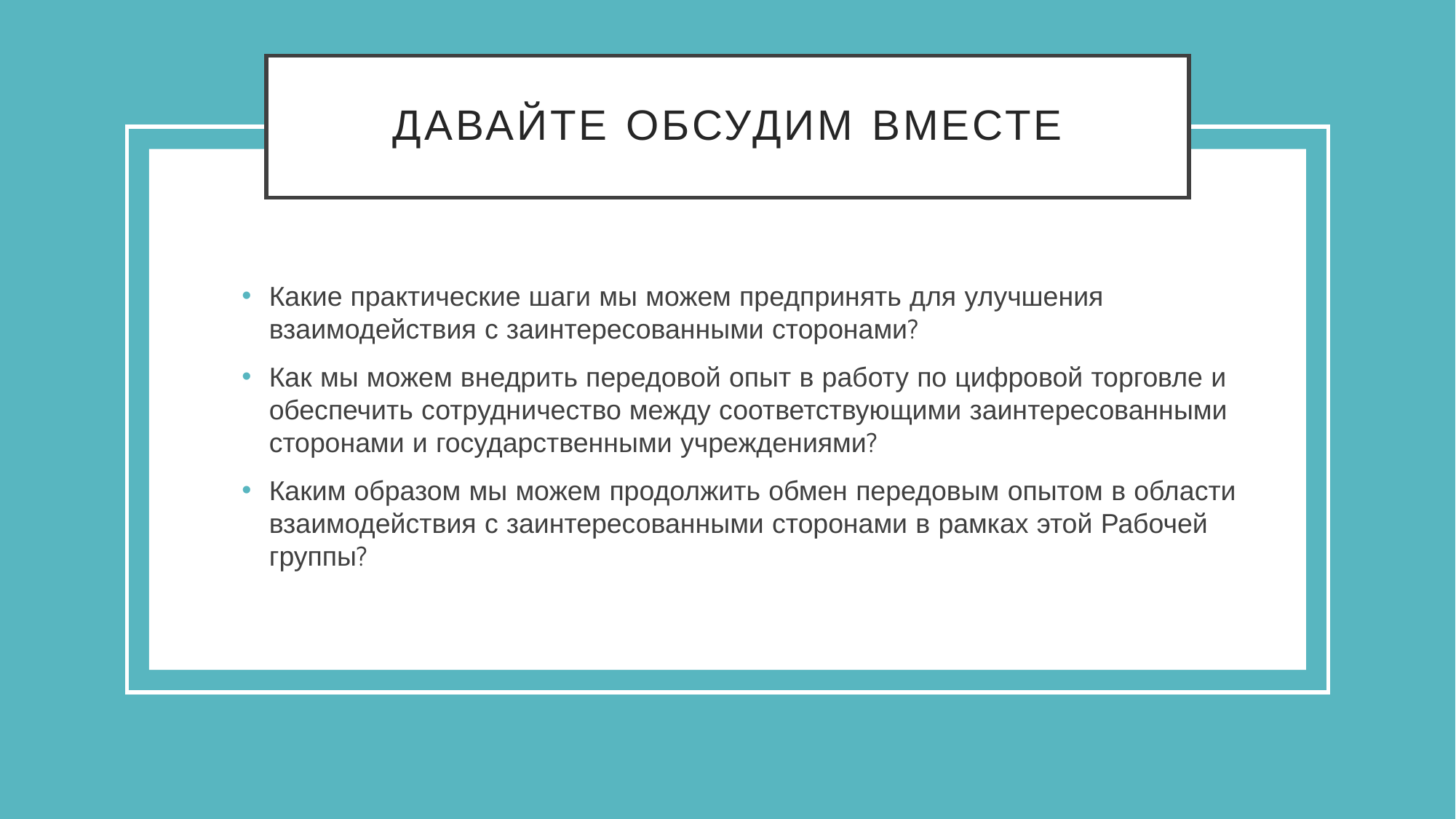

# Давайте обсудим вместе

Какие практические шаги мы можем предпринять для улучшения взаимодействия с заинтересованными сторонами?
Как мы можем внедрить передовой опыт в работу по цифровой торговле и обеспечить сотрудничество между соответствующими заинтересованными сторонами и государственными учреждениями?
Каким образом мы можем продолжить обмен передовым опытом в области взаимодействия с заинтересованными сторонами в рамках этой Рабочей группы?